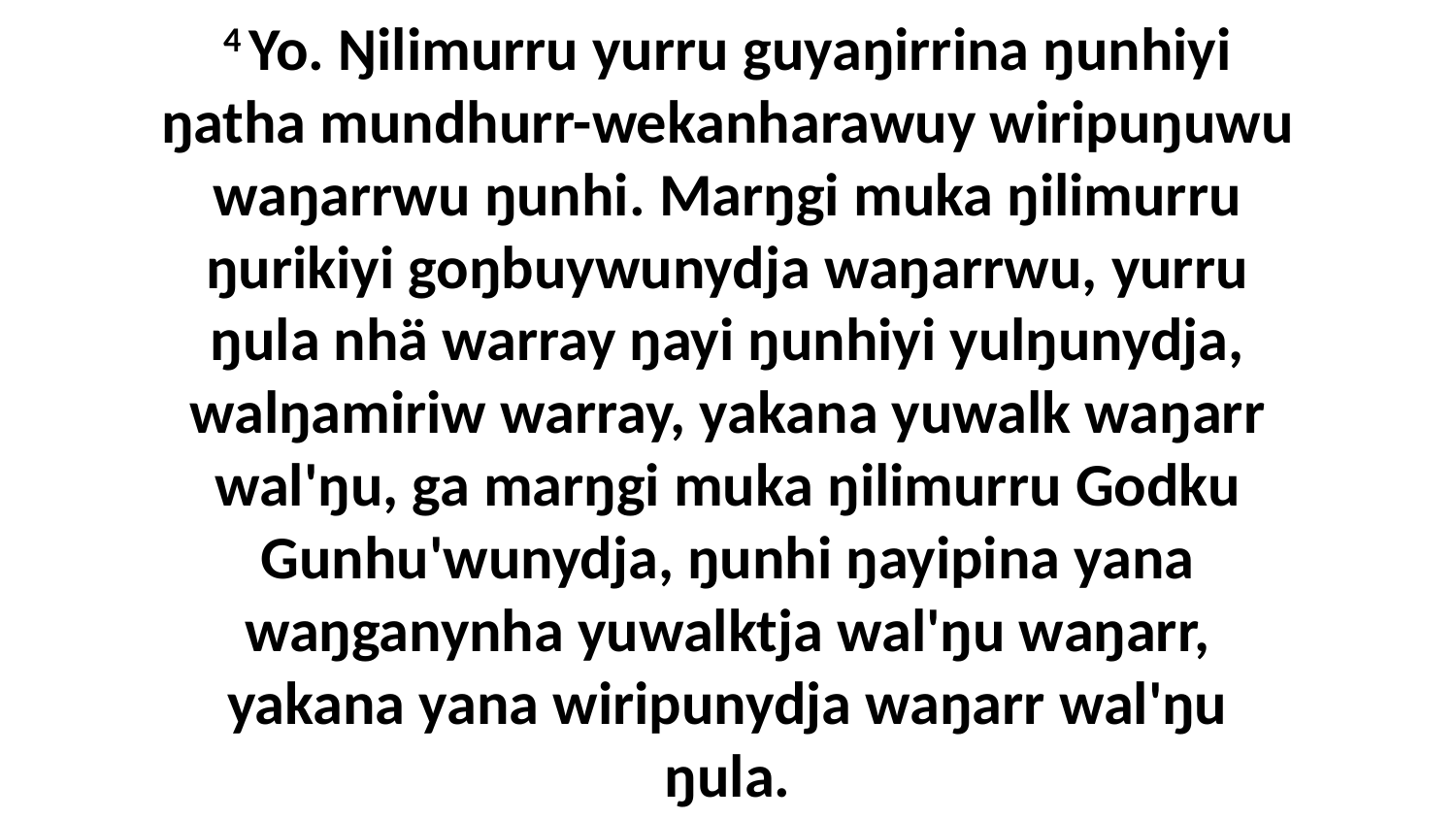

4 Yo. Ŋilimurru yurru guyaŋirrina ŋunhiyi ŋatha mundhurr-wekanharawuy wiripuŋuwu waŋarrwu ŋunhi. Marŋgi muka ŋilimurru ŋurikiyi goŋbuywunydja waŋarrwu, yurru ŋula nhä warray ŋayi ŋunhiyi yulŋunydja, walŋamiriw warray, yakana yuwalk waŋarr wal'ŋu, ga marŋgi muka ŋilimurru Godku Gunhu'wunydja, ŋunhi ŋayipina yana waŋganynha yuwalktja wal'ŋu waŋarr, yakana yana wiripunydja waŋarr wal'ŋu ŋula.